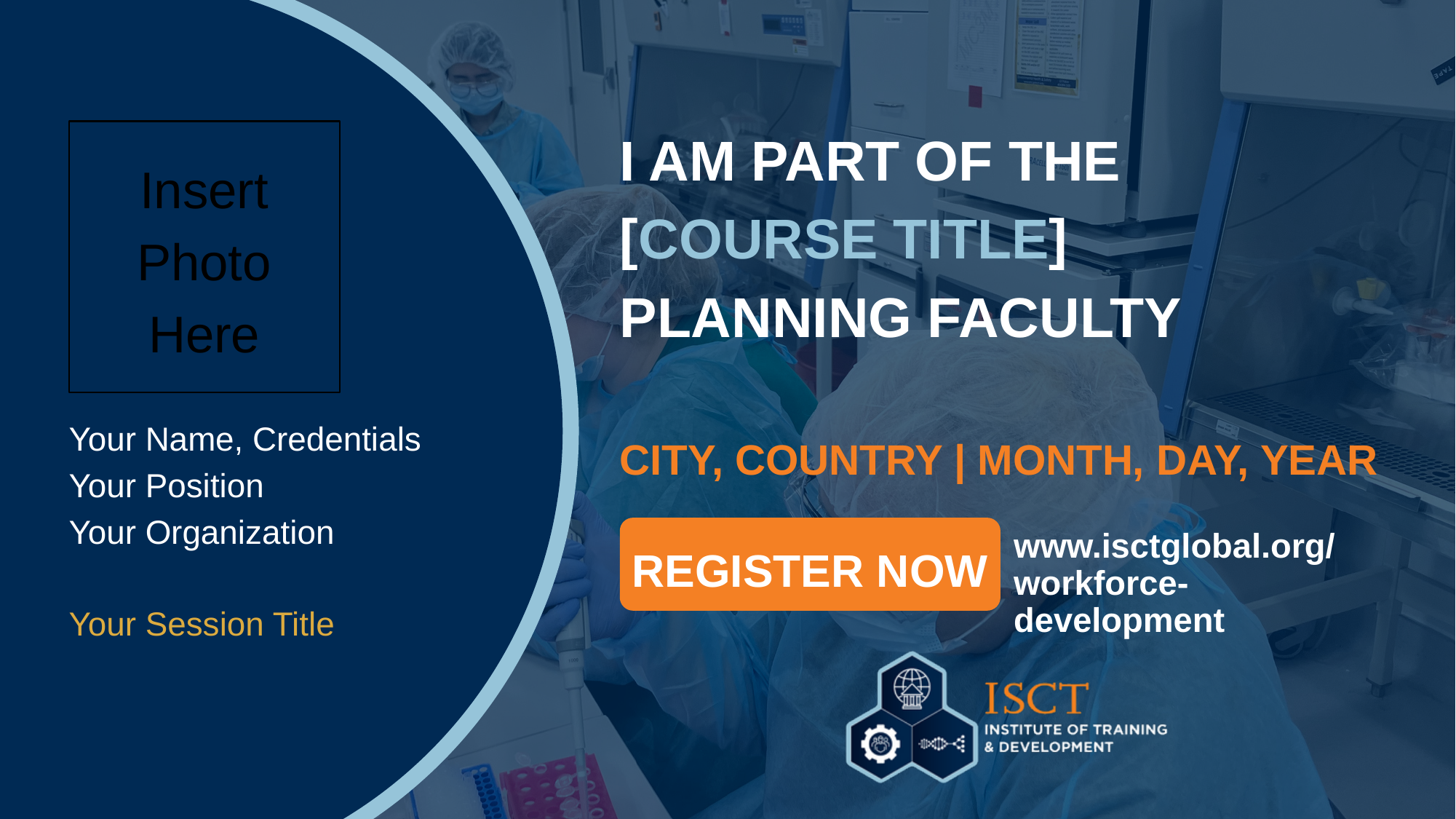

I AM PART OF THE
[COURSE TITLE]
PLANNING FACULTY

Insert
Photo
Here
Your Name, Credentials
Your Position
Your Organization
CITY, COUNTRY | MONTH, DAY, YEAR

www.isctglobal.org/
workforce-development
REGISTER NOW
Your Session Title